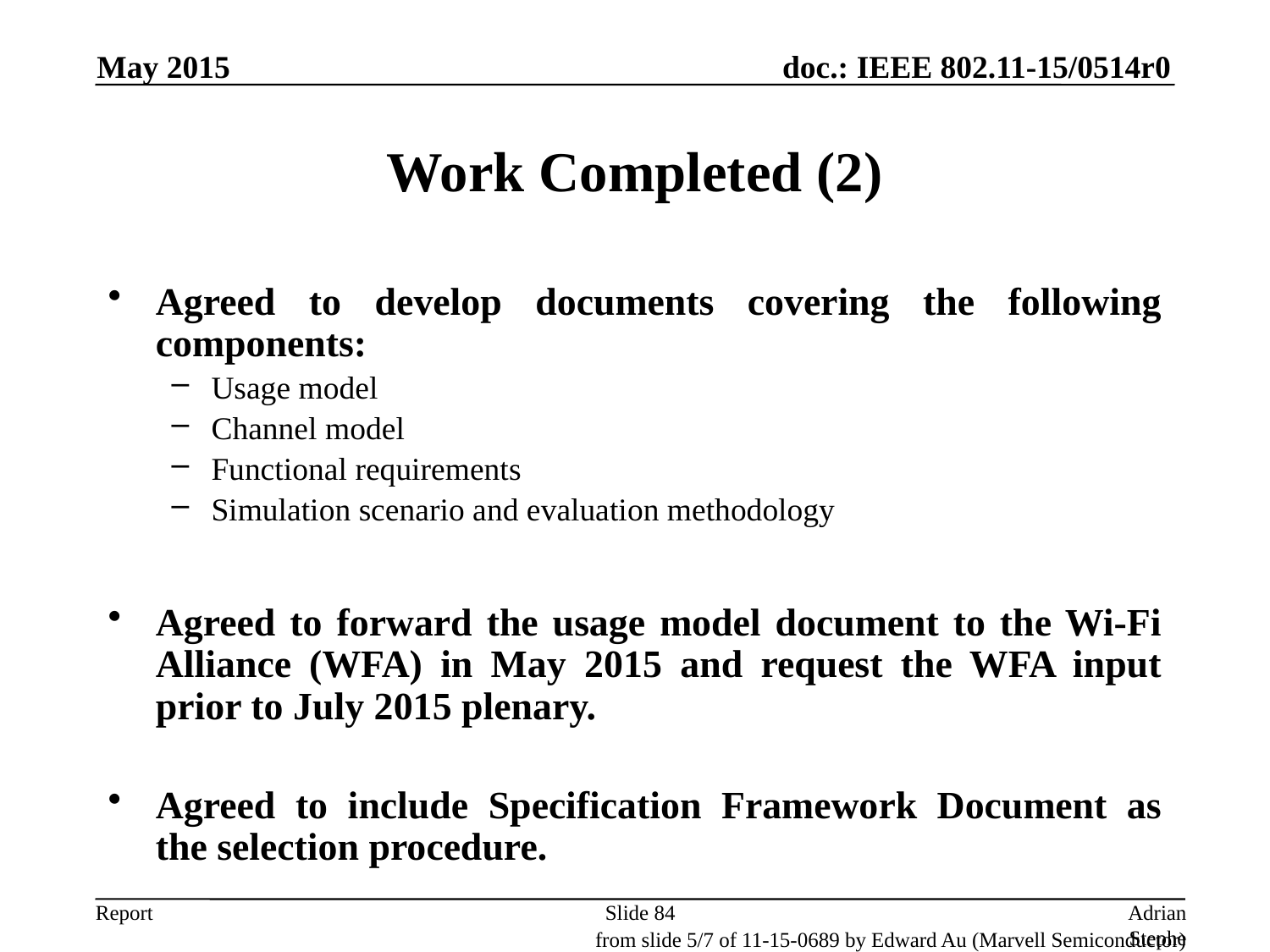

May 2015
# Work Completed (2)
Agreed to develop documents covering the following components:
Usage model
Channel model
Functional requirements
Simulation scenario and evaluation methodology

Agreed to forward the usage model document to the Wi-Fi Alliance (WFA) in May 2015 and request the WFA input prior to July 2015 plenary.

Agreed to include Specification Framework Document as the selection procedure.

Slide 84
Adrian Stephens, Intel
from slide 5/7 of 11-15-0689 by Edward Au (Marvell Semiconductor)